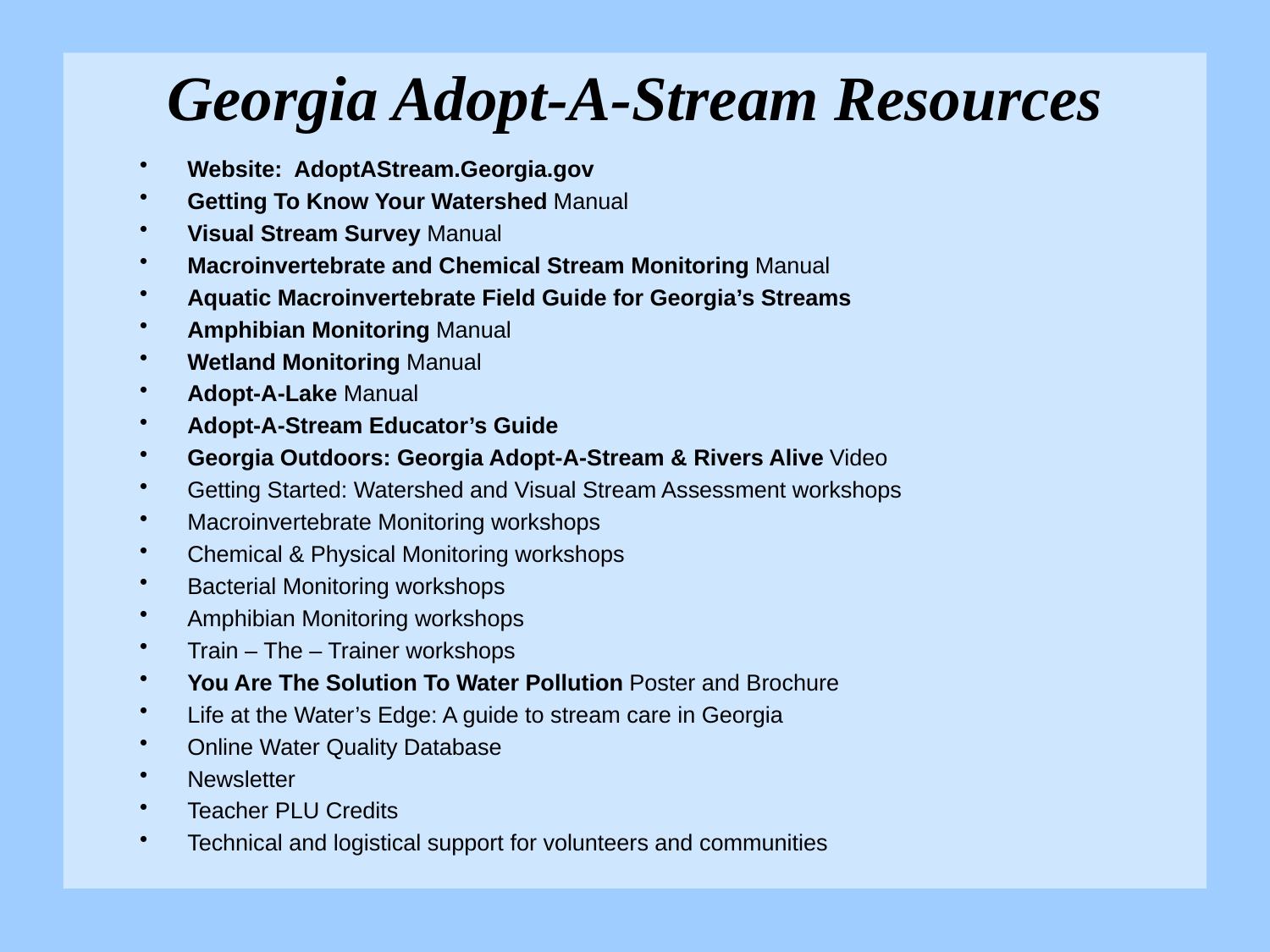

# Georgia Adopt-A-Stream Resources

Website:  AdoptAStream.Georgia.gov
Getting To Know Your Watershed Manual
Visual Stream Survey Manual
Macroinvertebrate and Chemical Stream Monitoring Manual
Aquatic Macroinvertebrate Field Guide for Georgia’s Streams
Amphibian Monitoring Manual
Wetland Monitoring Manual
Adopt-A-Lake Manual
Adopt-A-Stream Educator’s Guide
Georgia Outdoors: Georgia Adopt-A-Stream & Rivers Alive Video
Getting Started: Watershed and Visual Stream Assessment workshops
Macroinvertebrate Monitoring workshops
Chemical & Physical Monitoring workshops
Bacterial Monitoring workshops
Amphibian Monitoring workshops
Train – The – Trainer workshops
You Are The Solution To Water Pollution Poster and Brochure
Life at the Water’s Edge: A guide to stream care in Georgia
Online Water Quality Database
Newsletter
Teacher PLU Credits
Technical and logistical support for volunteers and communities